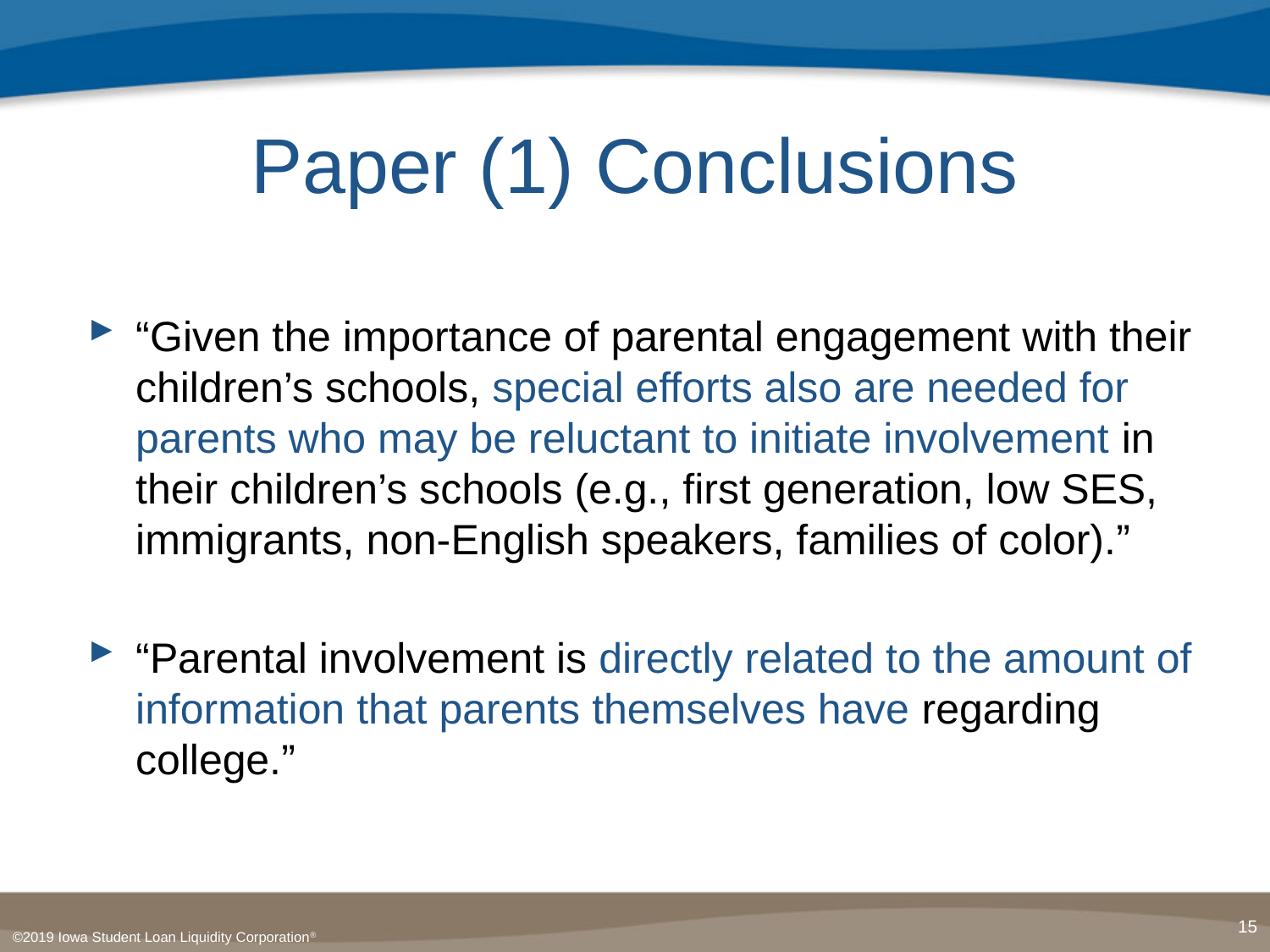

# Paper (1) Conclusions
“Given the importance of parental engagement with their children’s schools, special efforts also are needed for parents who may be reluctant to initiate involvement in their children’s schools (e.g., first generation, low SES, immigrants, non-English speakers, families of color).”

“Parental involvement is directly related to the amount of information that parents themselves have regarding college.”

15